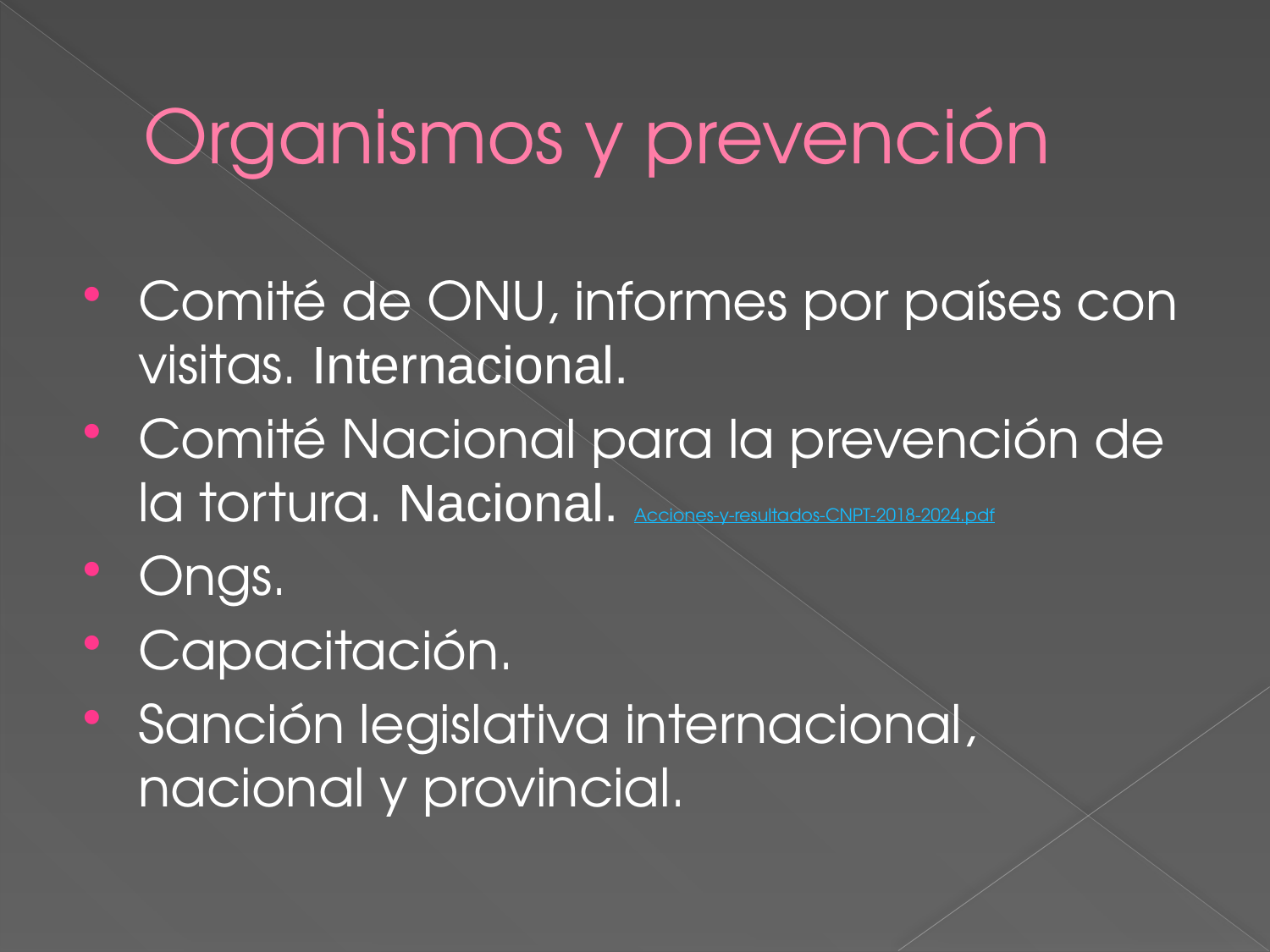

# Organismos y prevención
Comité de ONU, informes por países con visitas. Internacional.
Comité Nacional para la prevención de la tortura. Nacional. Acciones-y-resultados-CNPT-2018-2024.pdf
Ongs.
Capacitación.
Sanción legislativa internacional, nacional y provincial.